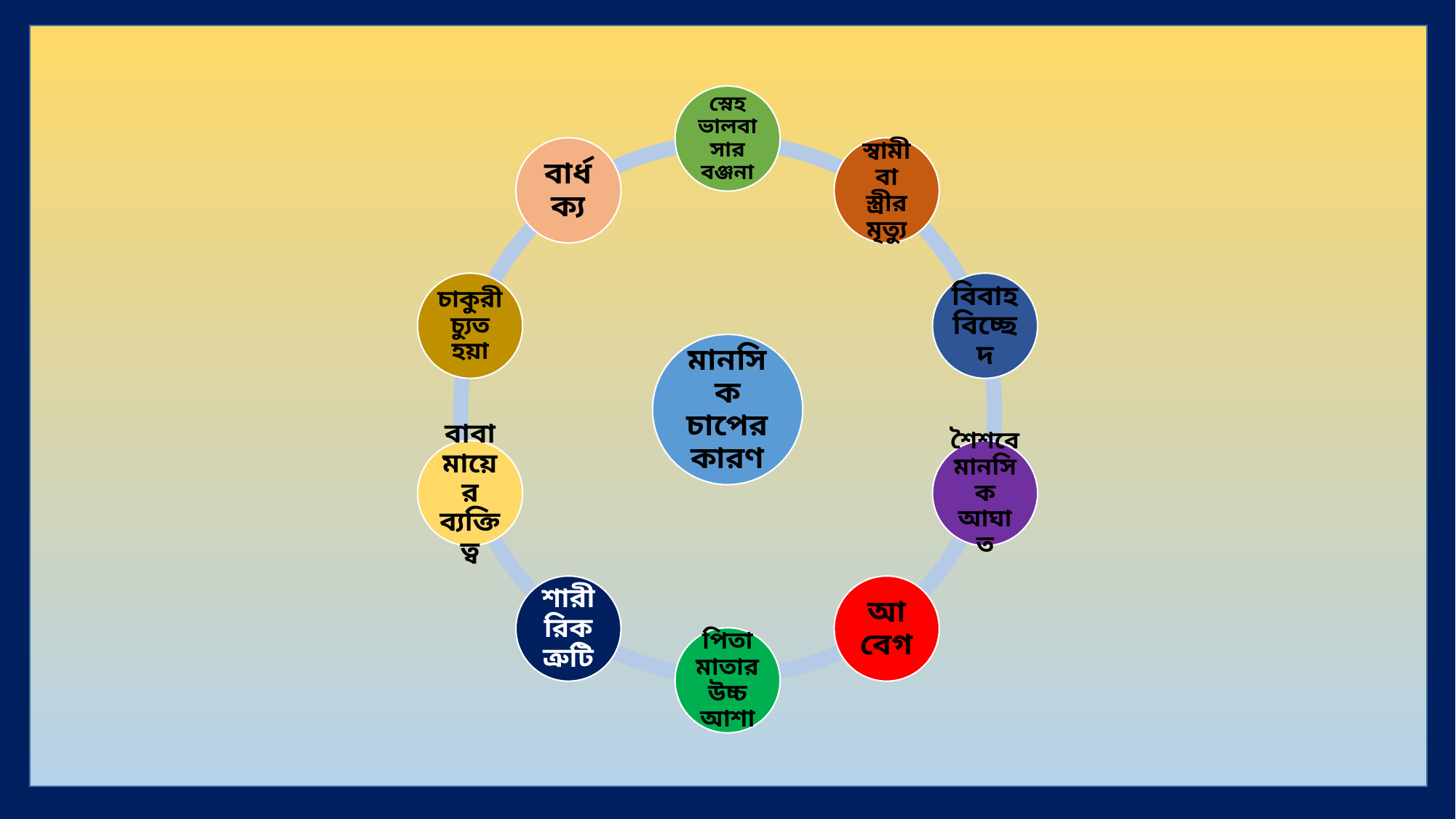

মানসিক চাপের কারণ
স্নেহ ভালবাসার বঞ্জনা
স্বামী বা স্ত্রীর মৃত্যু
বিবাহ বিচ্ছেদ
শৈশবে মানসিক আঘাত
আবেগ
পিতা মাতার উচ্চ আশা
শারীরিক ত্রুটি
বাবা মায়ের ব্যক্তিত্ব
চাকুরীচ্যুত হয়া
বার্ধক্য